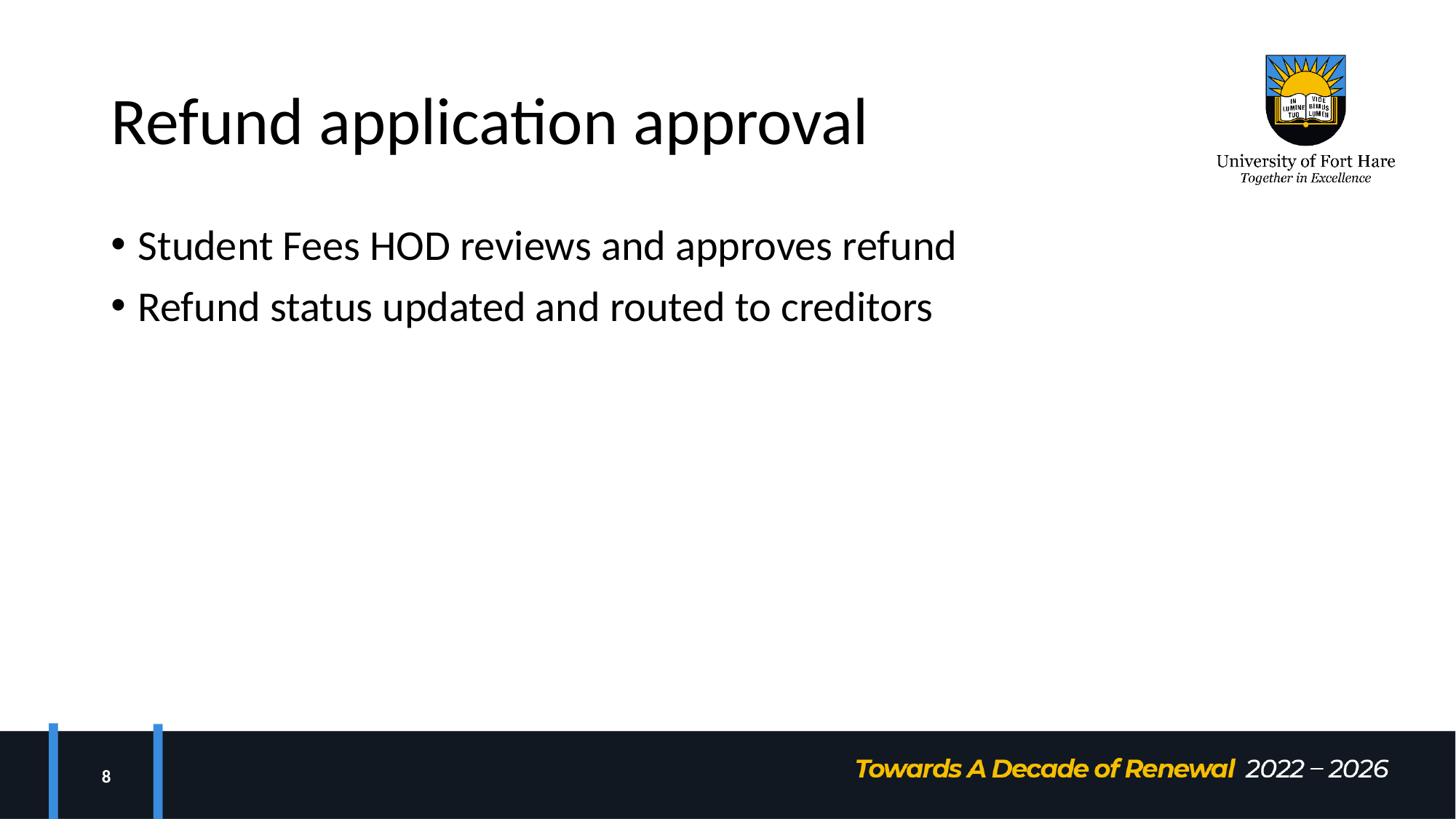

# Refund application approval
Student Fees HOD reviews and approves refund
Refund status updated and routed to creditors

8